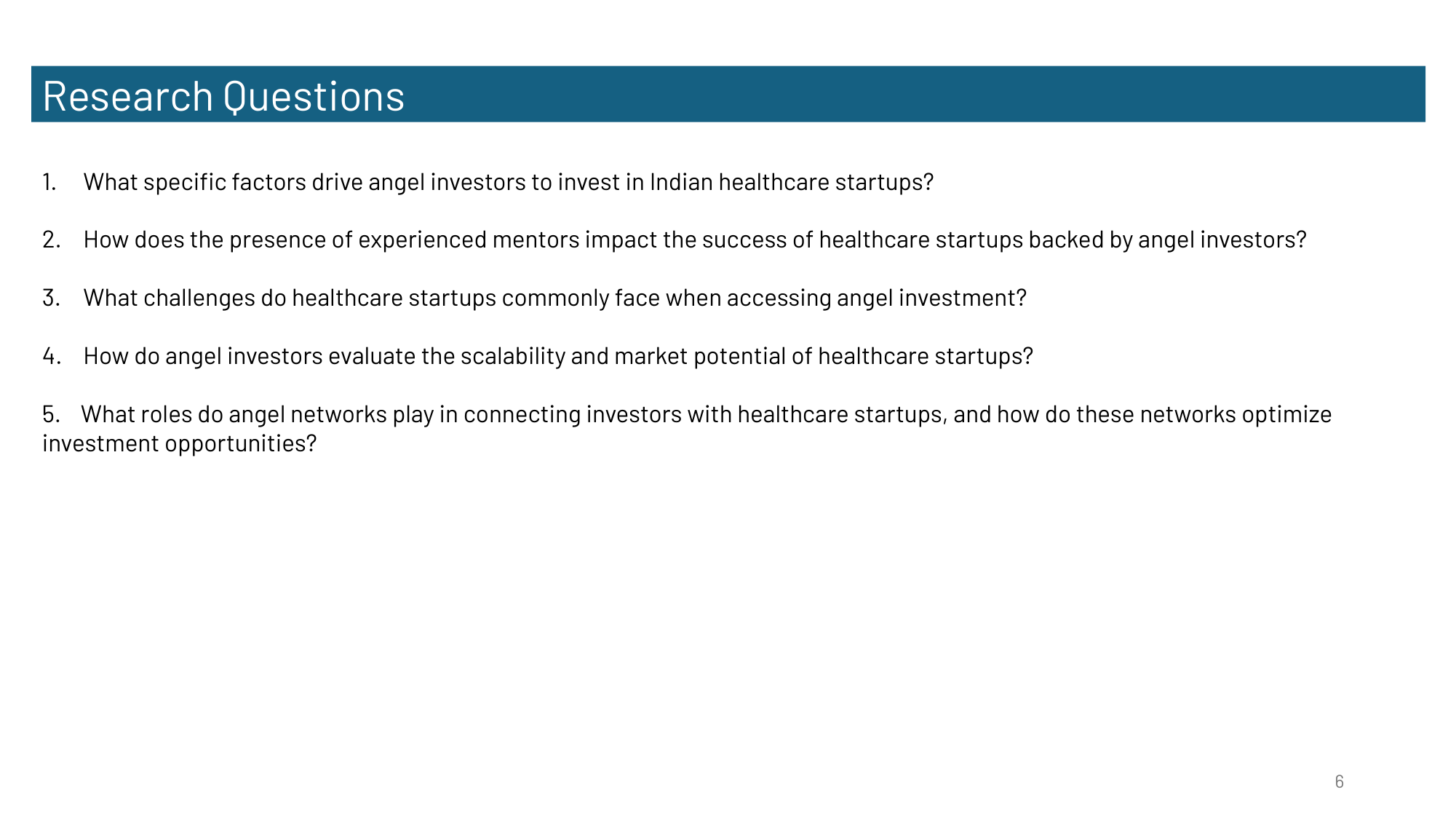

Research Questions
What specific factors drive angel investors to invest in Indian healthcare startups?

How does the presence of experienced mentors impact the success of healthcare startups backed by angel investors?

What challenges do healthcare startups commonly face when accessing angel investment?

How do angel investors evaluate the scalability and market potential of healthcare startups?

5.    What roles do angel networks play in connecting investors with healthcare startups, and how do these networks optimize investment opportunities?
6